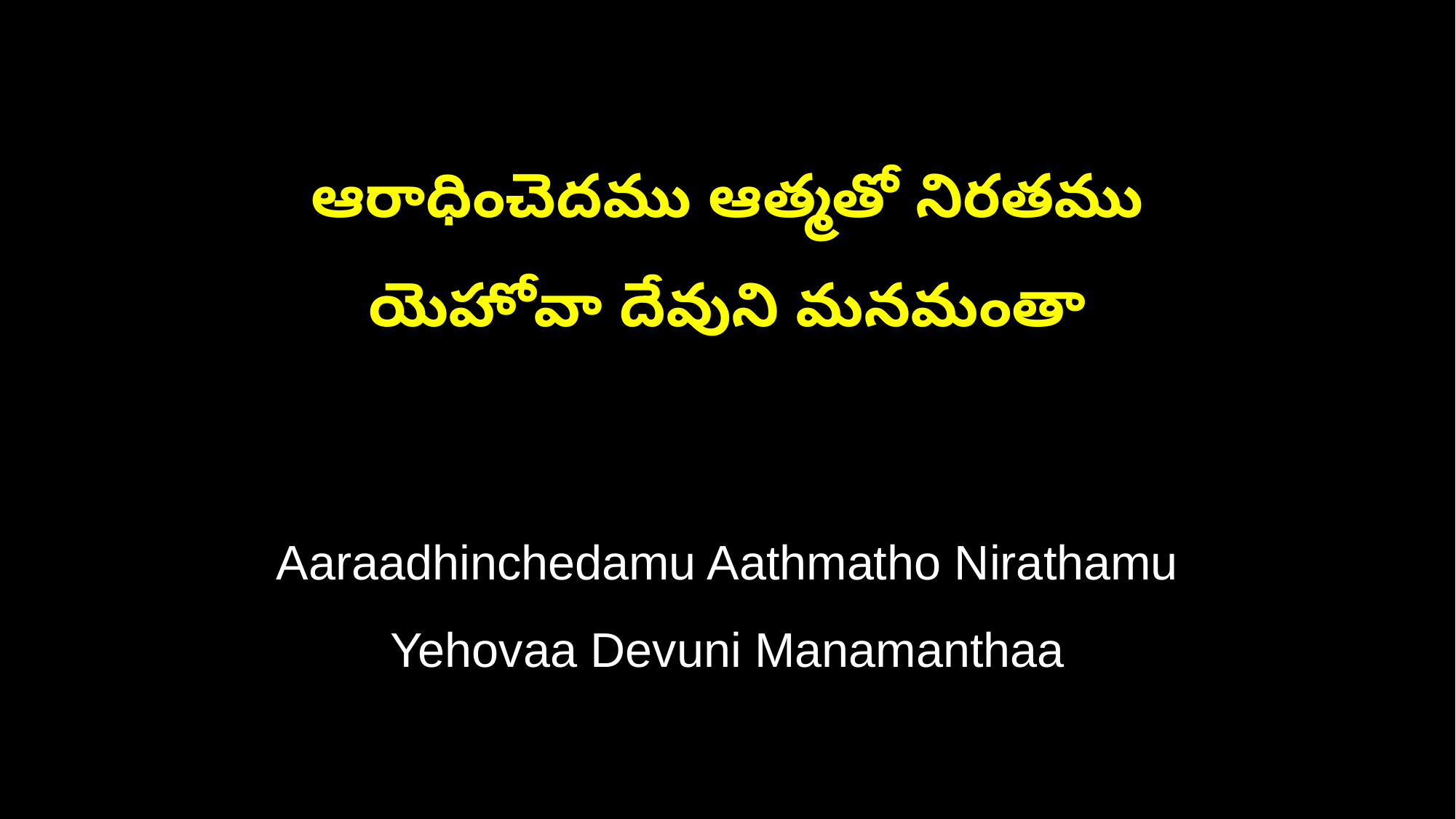

ఆరాధించెదము ఆత్మతో నిరతము
యెహోవా దేవుని మనమంతా
Aaraadhinchedamu Aathmatho Nirathamu
Yehovaa Devuni Manamanthaa